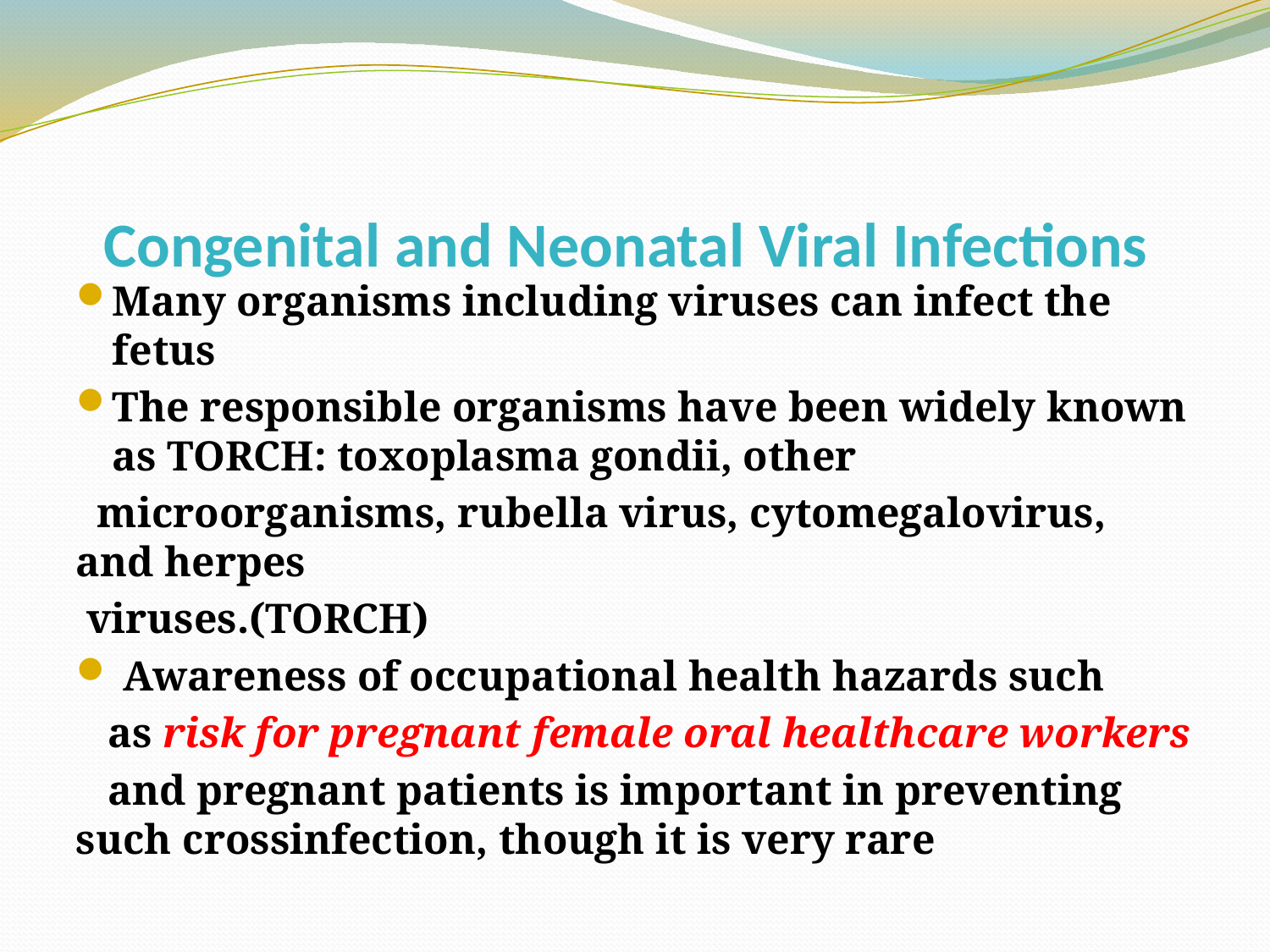

# Congenital and Neonatal Viral Infections
Many organisms including viruses can infect the fetus
The responsible organisms have been widely known as TORCH: toxoplasma gondii, other
  microorganisms, rubella virus, cytomegalovirus, and herpes
 viruses.(TORCH)
 Awareness of occupational health hazards such
   as risk for pregnant female oral healthcare workers
   and pregnant patients is important in preventing such crossinfection, though it is very rare